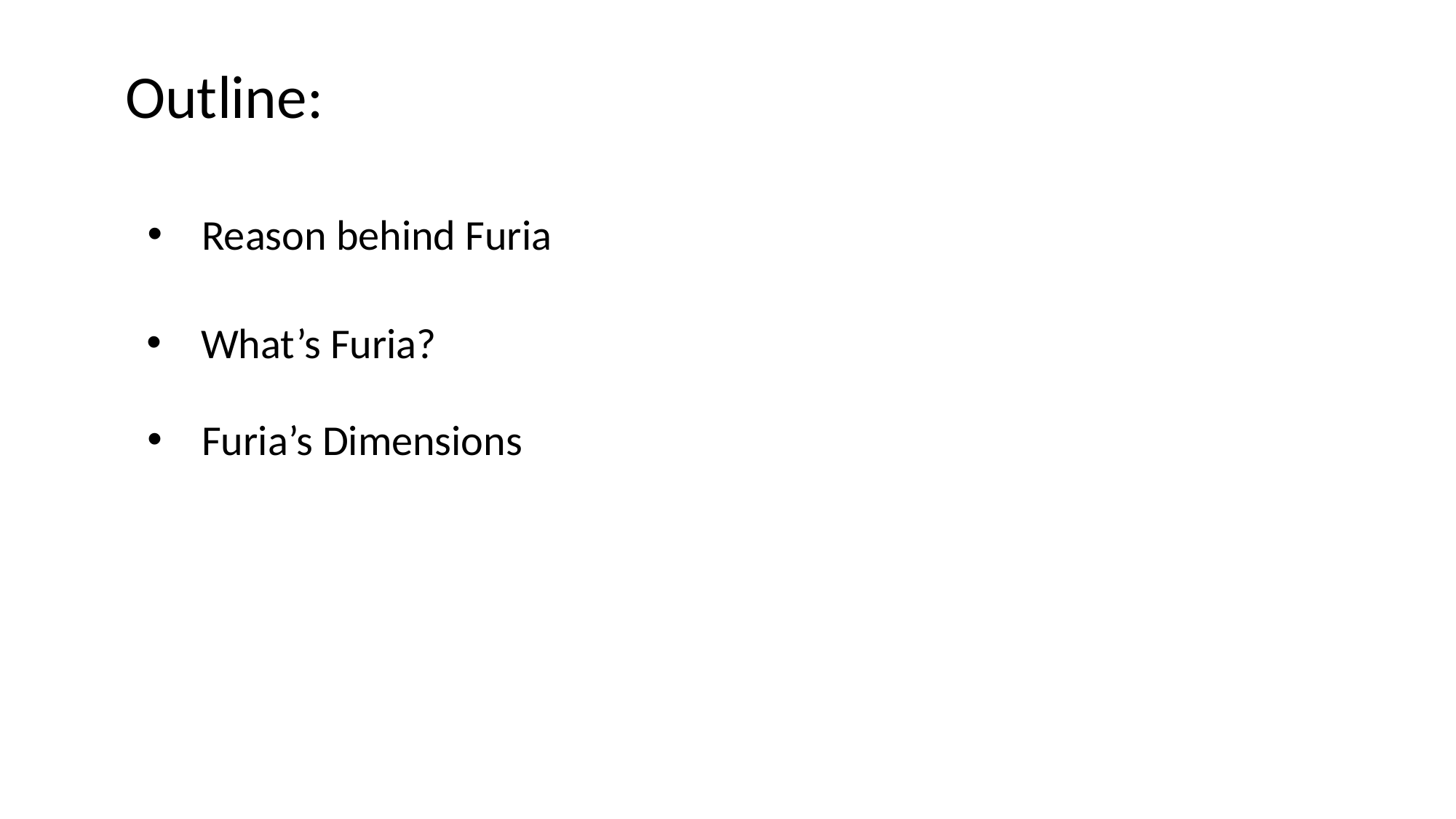

# Outline:
Reason behind Furia
What’s Furia?
Furia’s Dimensions